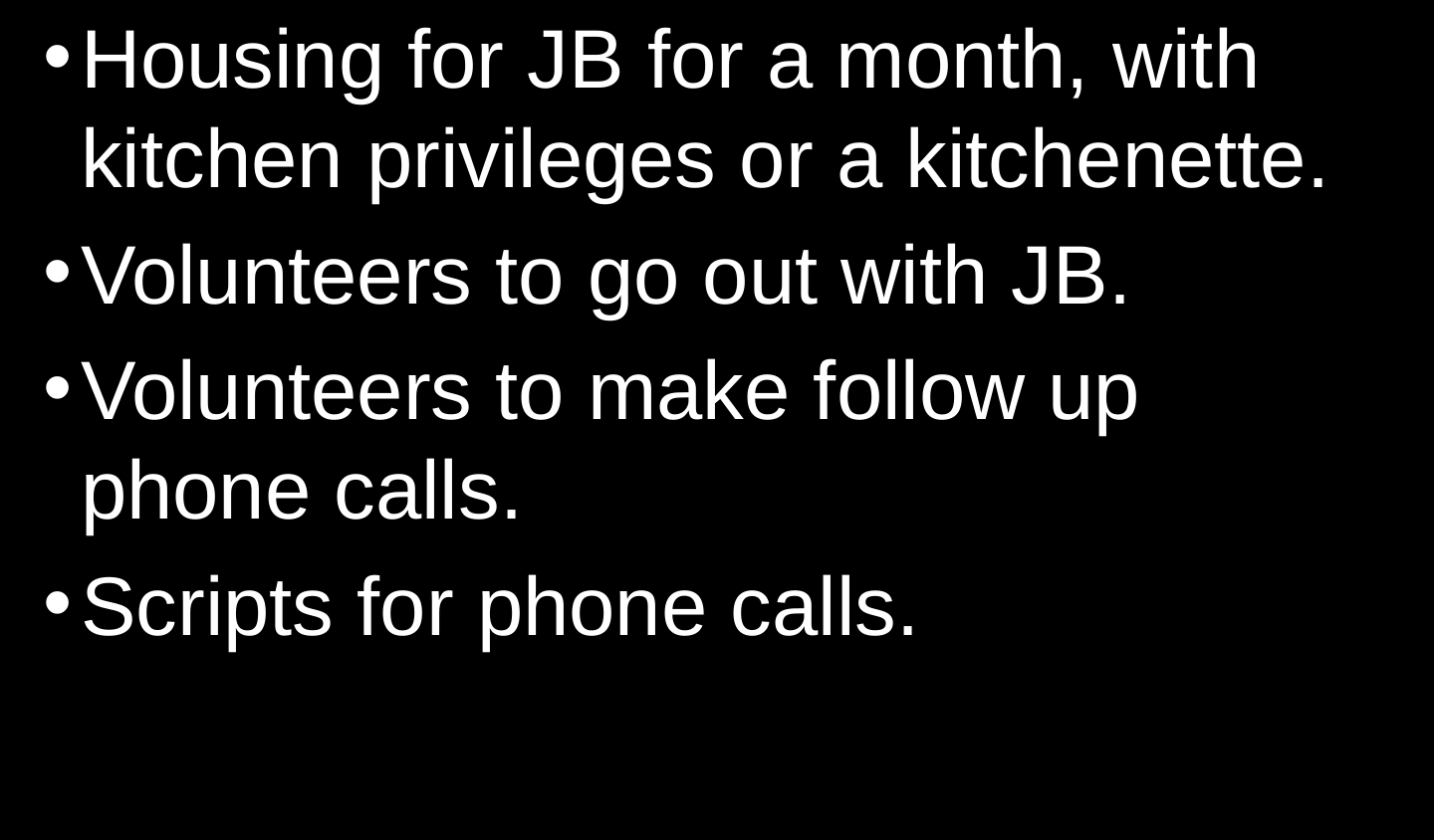

Housing for JB for a month, with kitchen privileges or a kitchenette.
Volunteers to go out with JB.
Volunteers to make follow up phone calls.
Scripts for phone calls.